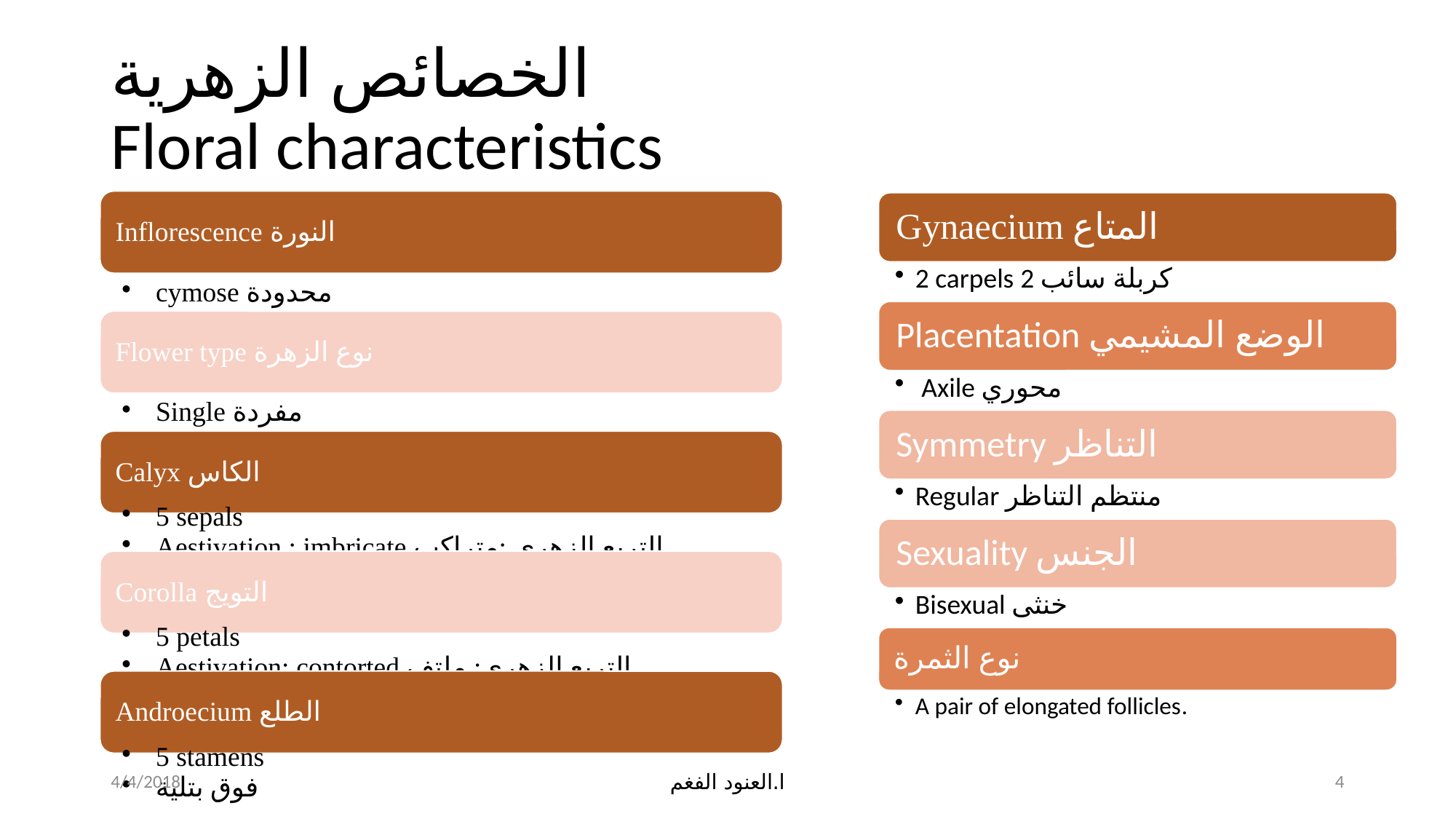

# الخصائص الزهرية Floral characteristics
Inflorescence النورة
Flower type نوع الزهرة
Calyx الكاس
Corolla التويج
Androecium الطلع
cymose محدودة
Single مفردة
5 sepals
5 petals
5 stamens
فوق بتلية
Gynaecium المتاع
2 carpels 2 كربلة سائب
Placentation الوضع المشيمي
 Axile محوري
Symmetry التناظر
Regular منتظم التناظر
Sexuality الجنس
Bisexual خنثى
نوع الثمرة
A pair of elongated follicles.
4/4/2018
ا.العنود الفغم
4